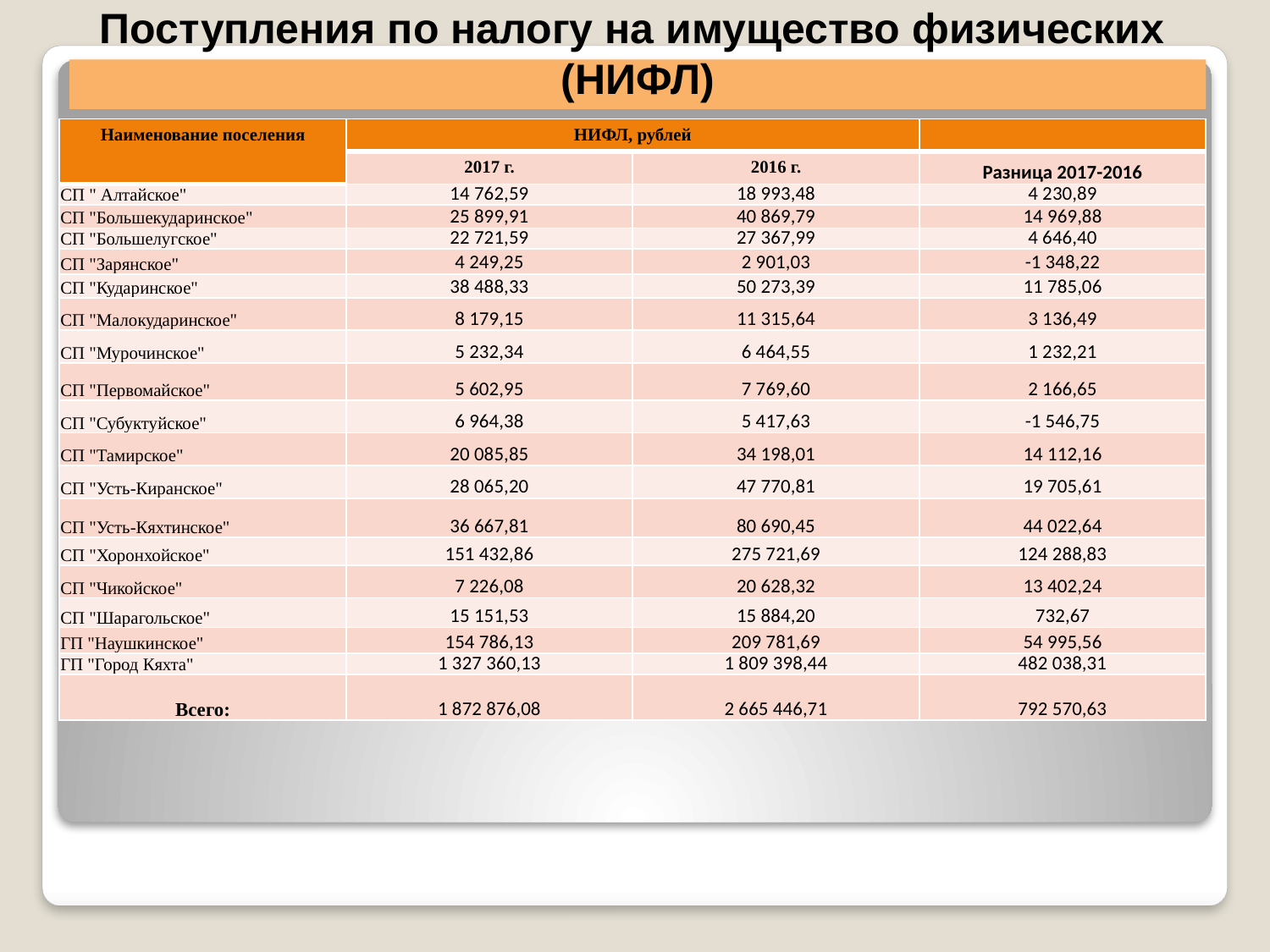

# Поступления по налогу на имущество физических  (НИФЛ)
| Наименование поселения | НИФЛ, рублей |  |  |
| --- | --- | --- | --- |
|  | 2017 г. | 2016 г. | Разница 2017-2016 |
| СП " Алтайское" | 14 762,59 | 18 993,48 | 4 230,89 |
| СП "Большекударинское" | 25 899,91 | 40 869,79 | 14 969,88 |
| СП "Большелугское" | 22 721,59 | 27 367,99 | 4 646,40 |
| СП "Зарянское" | 4 249,25 | 2 901,03 | -1 348,22 |
| СП "Кударинское" | 38 488,33 | 50 273,39 | 11 785,06 |
| СП "Малокударинское" | 8 179,15 | 11 315,64 | 3 136,49 |
| СП "Мурочинское" | 5 232,34 | 6 464,55 | 1 232,21 |
| СП "Первомайское" | 5 602,95 | 7 769,60 | 2 166,65 |
| СП "Субуктуйское" | 6 964,38 | 5 417,63 | -1 546,75 |
| СП "Тамирское" | 20 085,85 | 34 198,01 | 14 112,16 |
| СП "Усть-Киранское" | 28 065,20 | 47 770,81 | 19 705,61 |
| СП "Усть-Кяхтинское" | 36 667,81 | 80 690,45 | 44 022,64 |
| СП "Хоронхойское" | 151 432,86 | 275 721,69 | 124 288,83 |
| СП "Чикойское" | 7 226,08 | 20 628,32 | 13 402,24 |
| СП "Шарагольское" | 15 151,53 | 15 884,20 | 732,67 |
| ГП "Наушкинское" | 154 786,13 | 209 781,69 | 54 995,56 |
| ГП "Город Кяхта" | 1 327 360,13 | 1 809 398,44 | 482 038,31 |
| Всего: | 1 872 876,08 | 2 665 446,71 | 792 570,63 |